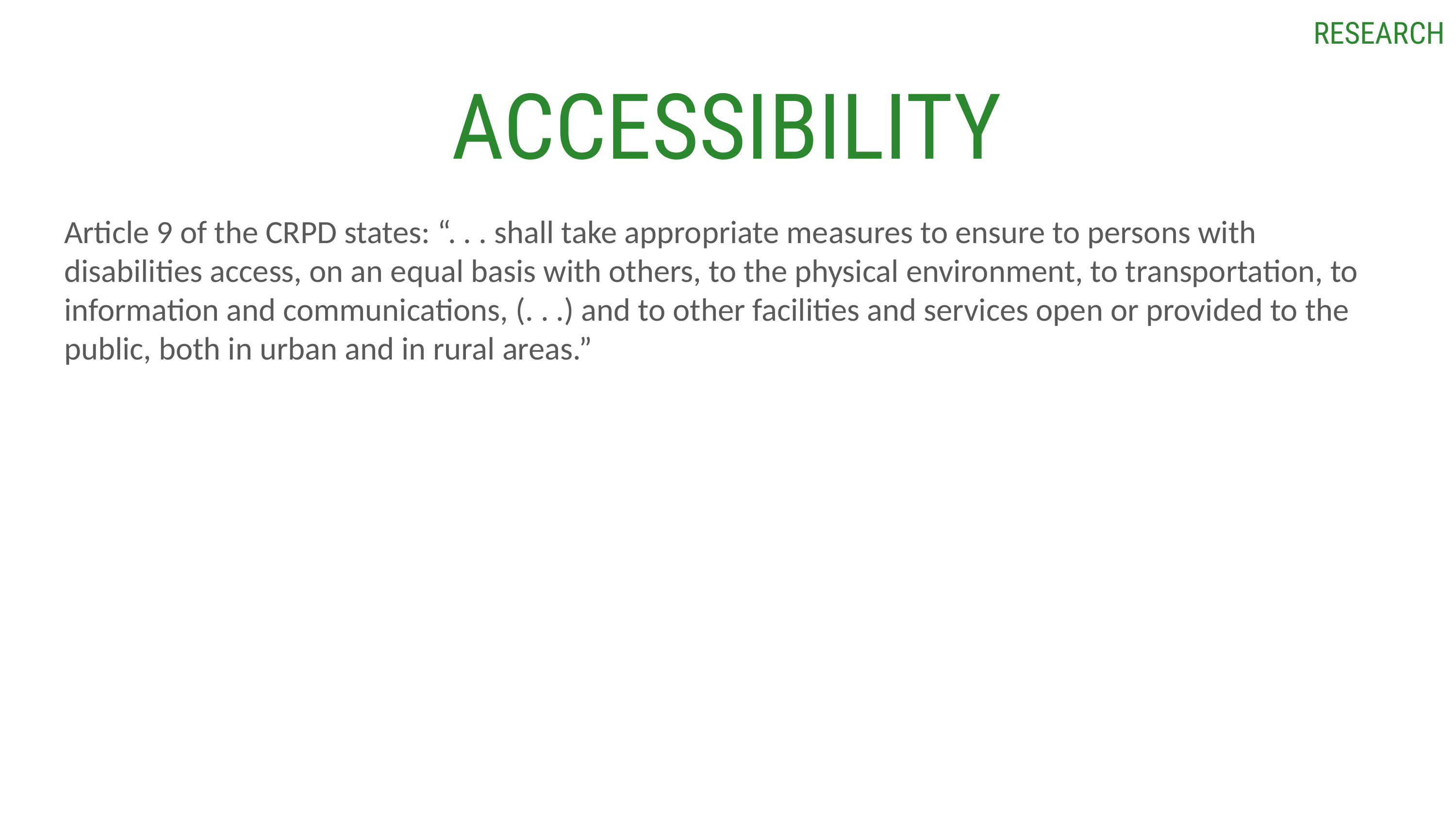

RESEARCH
# ACCESSIBILITY
Article 9 of the CRPD states: “. . . shall take appropriate measures to ensure to persons with disabilities access, on an equal basis with others, to the physical environment, to transportation, to information and communications, (. . .) and to other facilities and services open or provided to the public, both in urban and in rural areas.”